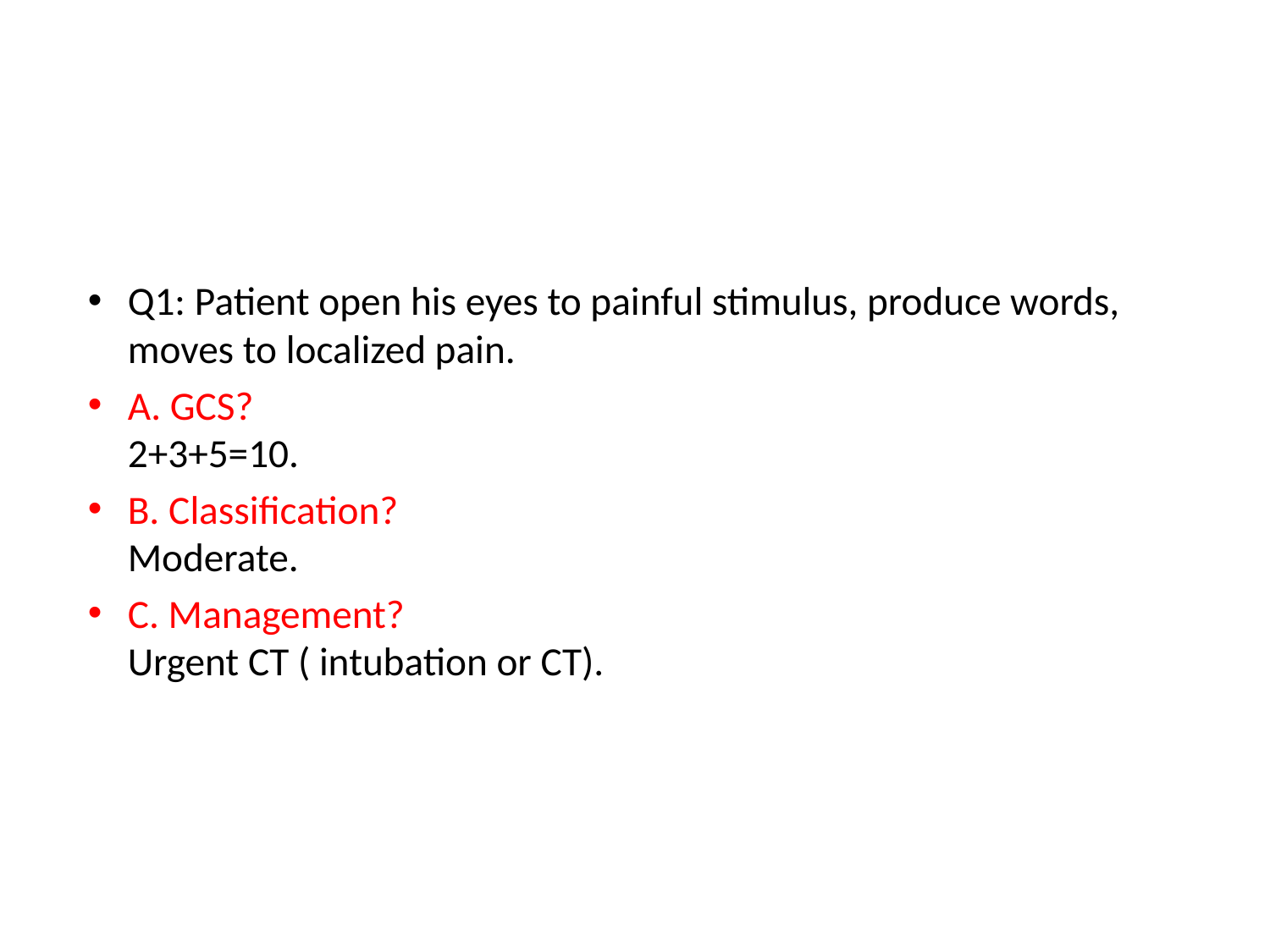

Q1: Patient open his eyes to painful stimulus, produce words, moves to localized pain.
A. GCS?
2+3+5=10.
B. Classification?
Moderate.
C. Management?
Urgent CT ( intubation or CT).